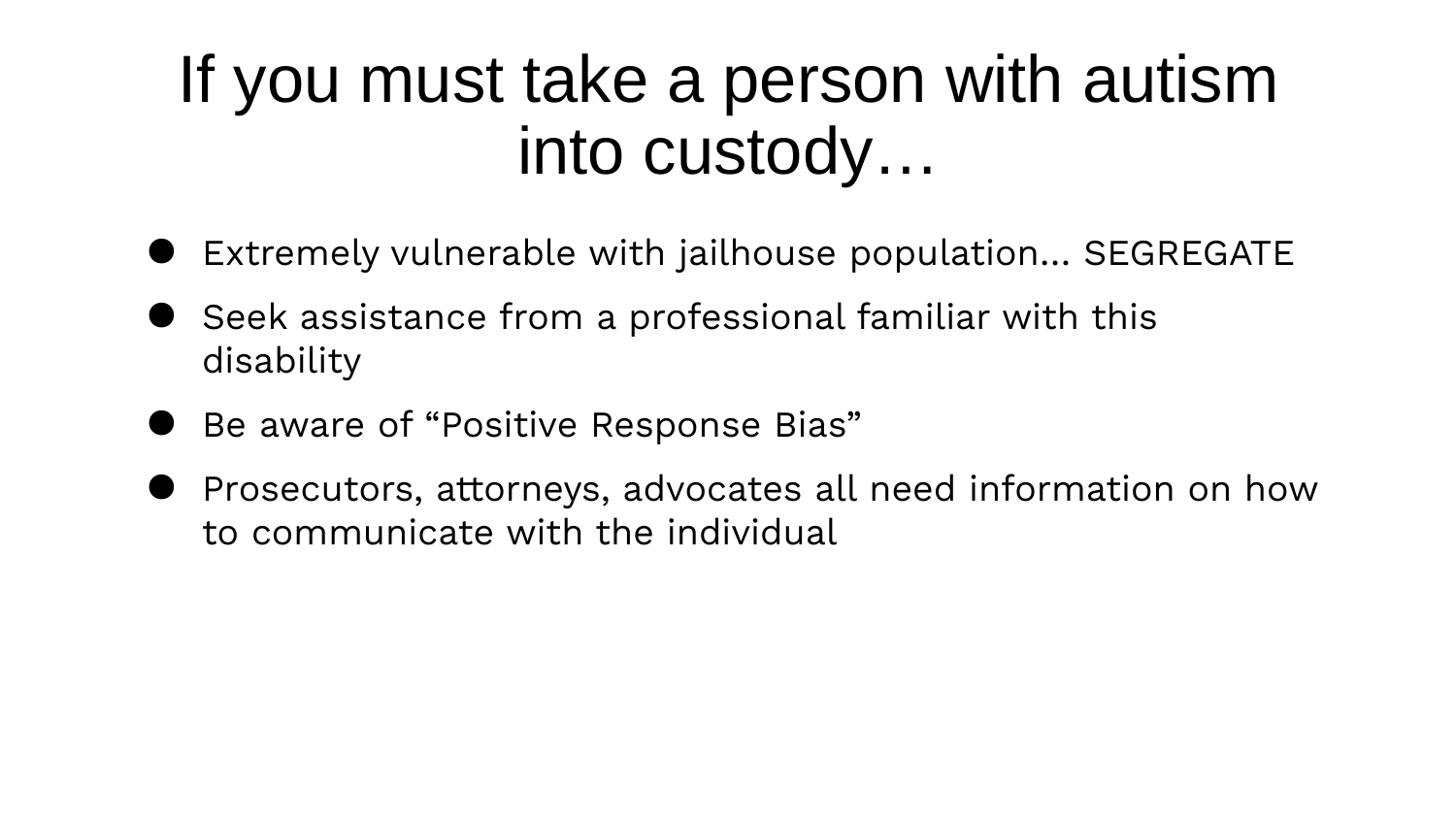

# If you must take a person with autism into custody…
Extremely vulnerable with jailhouse population… SEGREGATE
Seek assistance from a professional familiar with this disability
Be aware of “Positive Response Bias”
Prosecutors, attorneys, advocates all need information on how to communicate with the individual